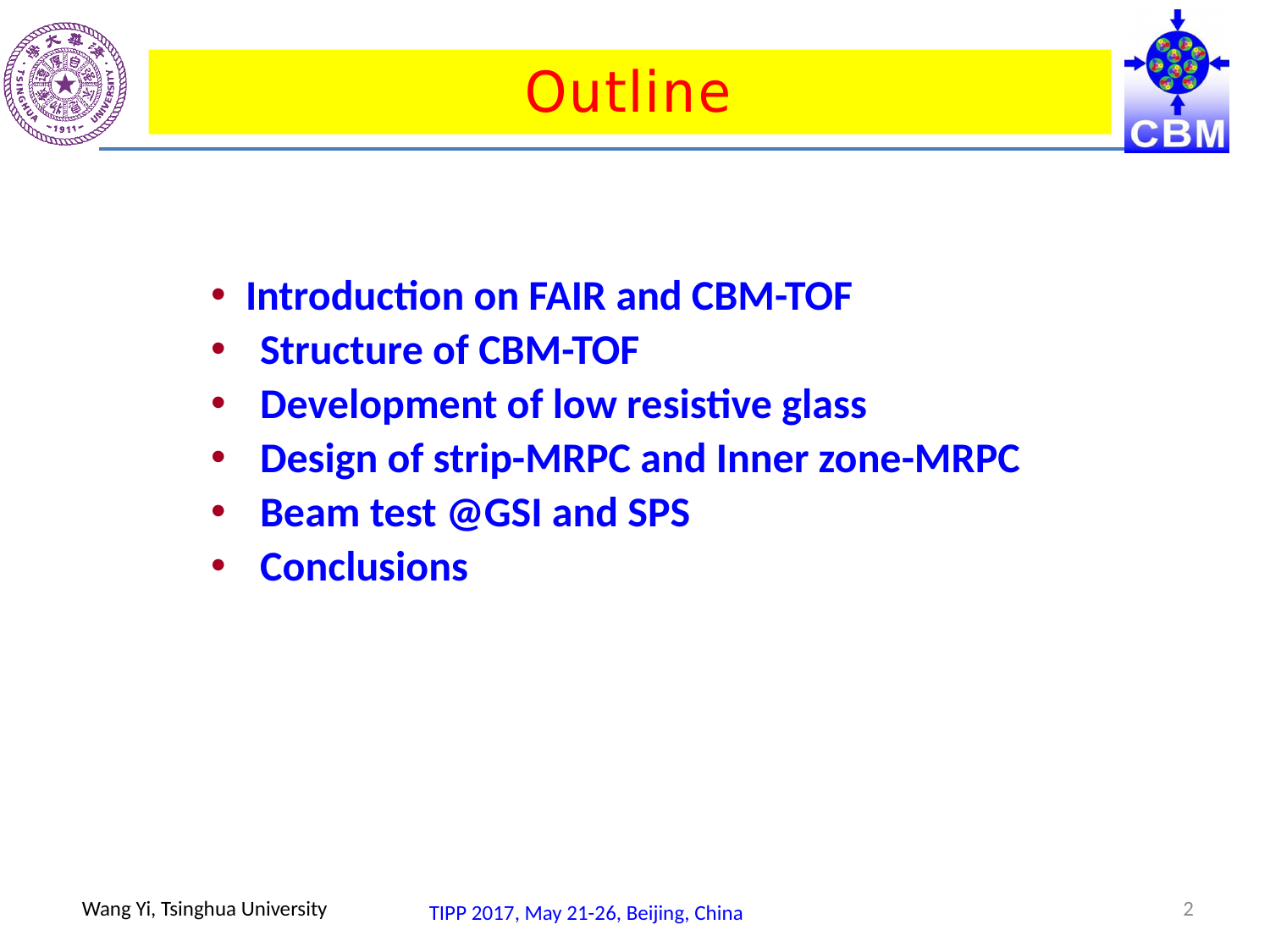

Outline

 Introduction on FAIR and CBM-TOF
  Structure of CBM-TOF
  Development of low resistive glass
  Design of strip-MRPC and Inner zone-MRPC
  Beam test @GSI and SPS
  Conclusions

2